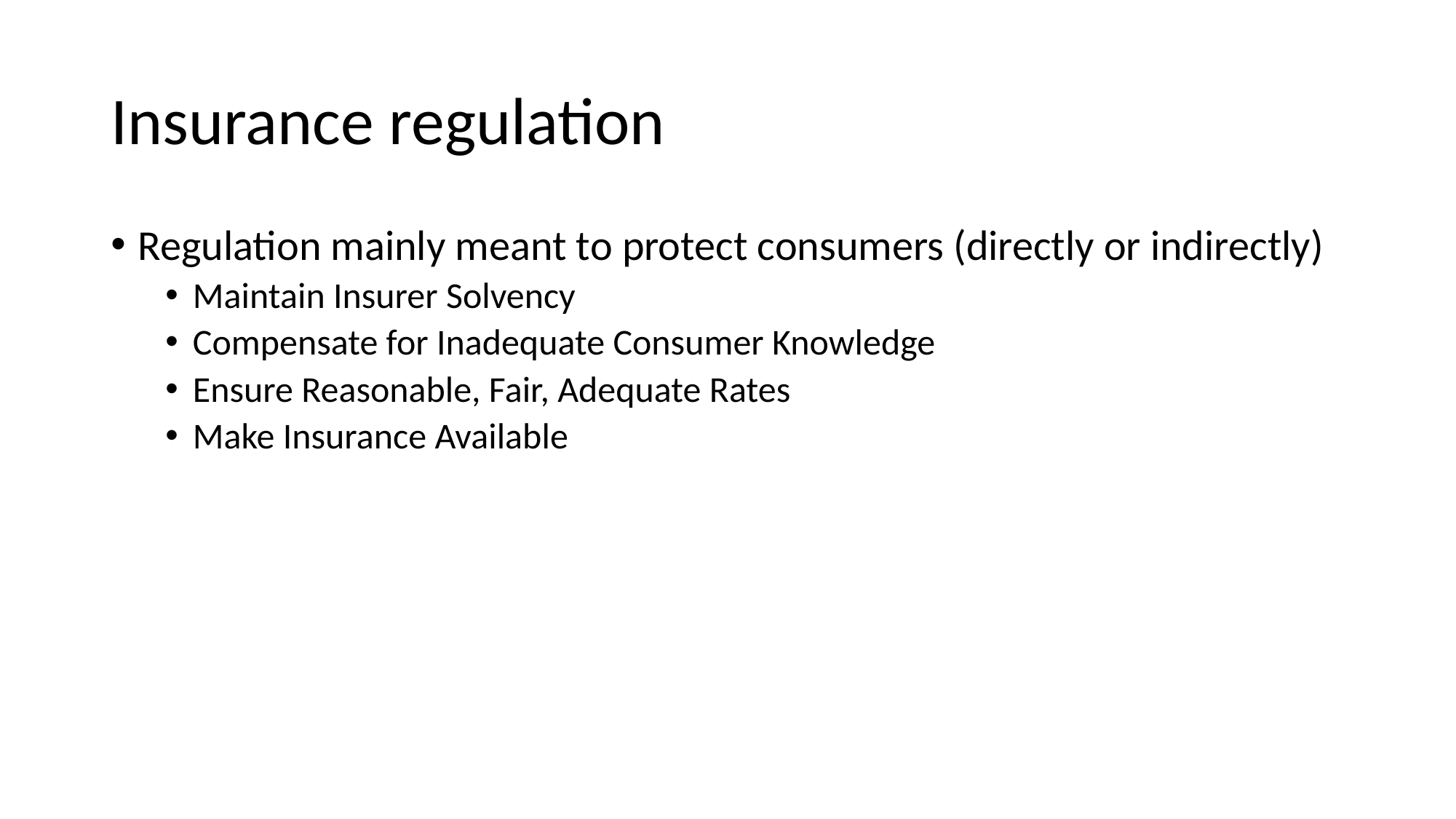

# Insurance regulation
Regulation mainly meant to protect consumers (directly or indirectly)
Maintain Insurer Solvency
Compensate for Inadequate Consumer Knowledge
Ensure Reasonable, Fair, Adequate Rates
Make Insurance Available